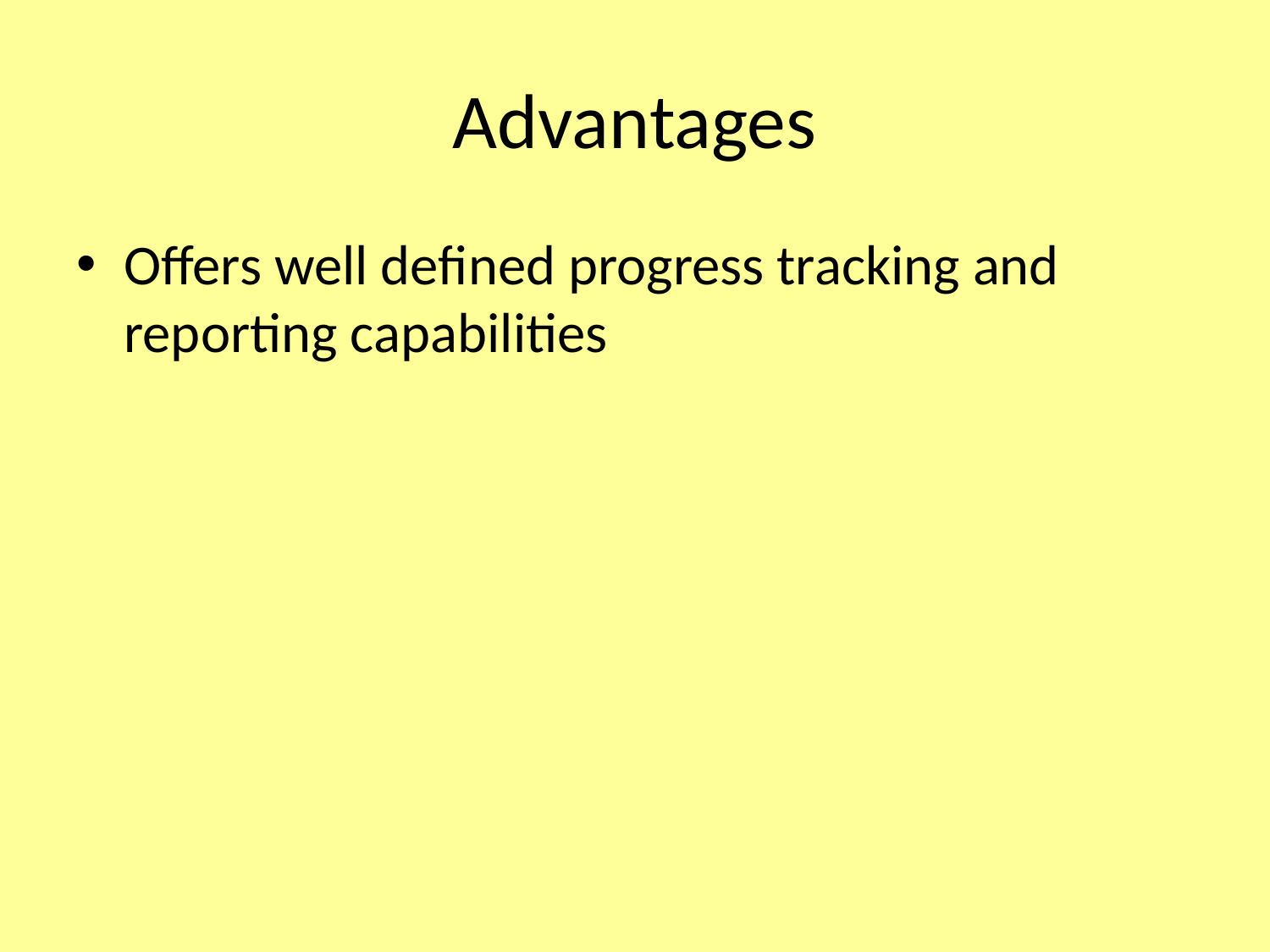

# Advantages
Offers well defined progress tracking and reporting capabilities